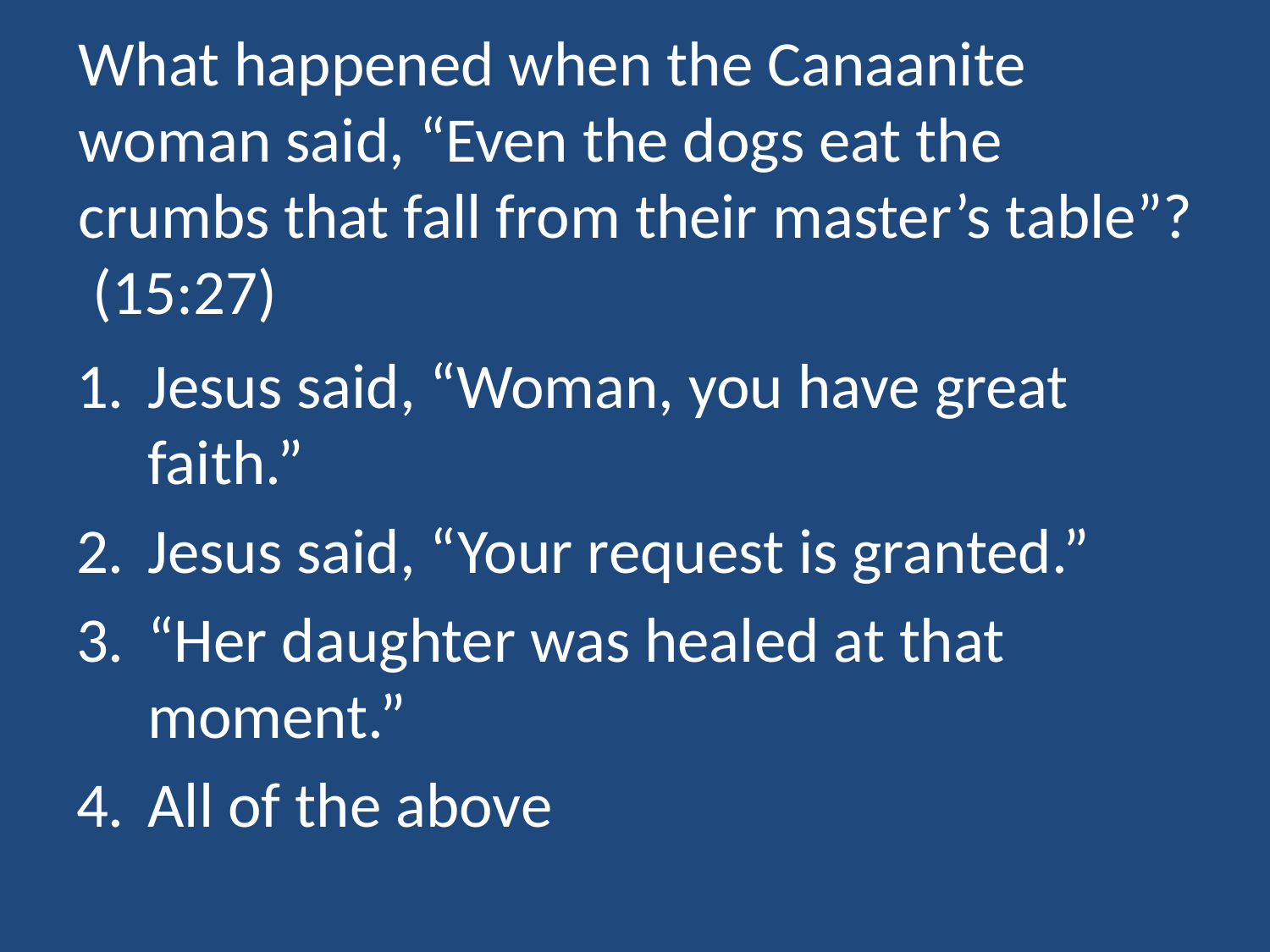

# What happened when the Canaanite woman said, “Even the dogs eat the crumbs that fall from their master’s table”?  (15:27)
Jesus said, “Woman, you have great faith.”
Jesus said, “Your request is granted.”
“Her daughter was healed at that moment.”
All of the above